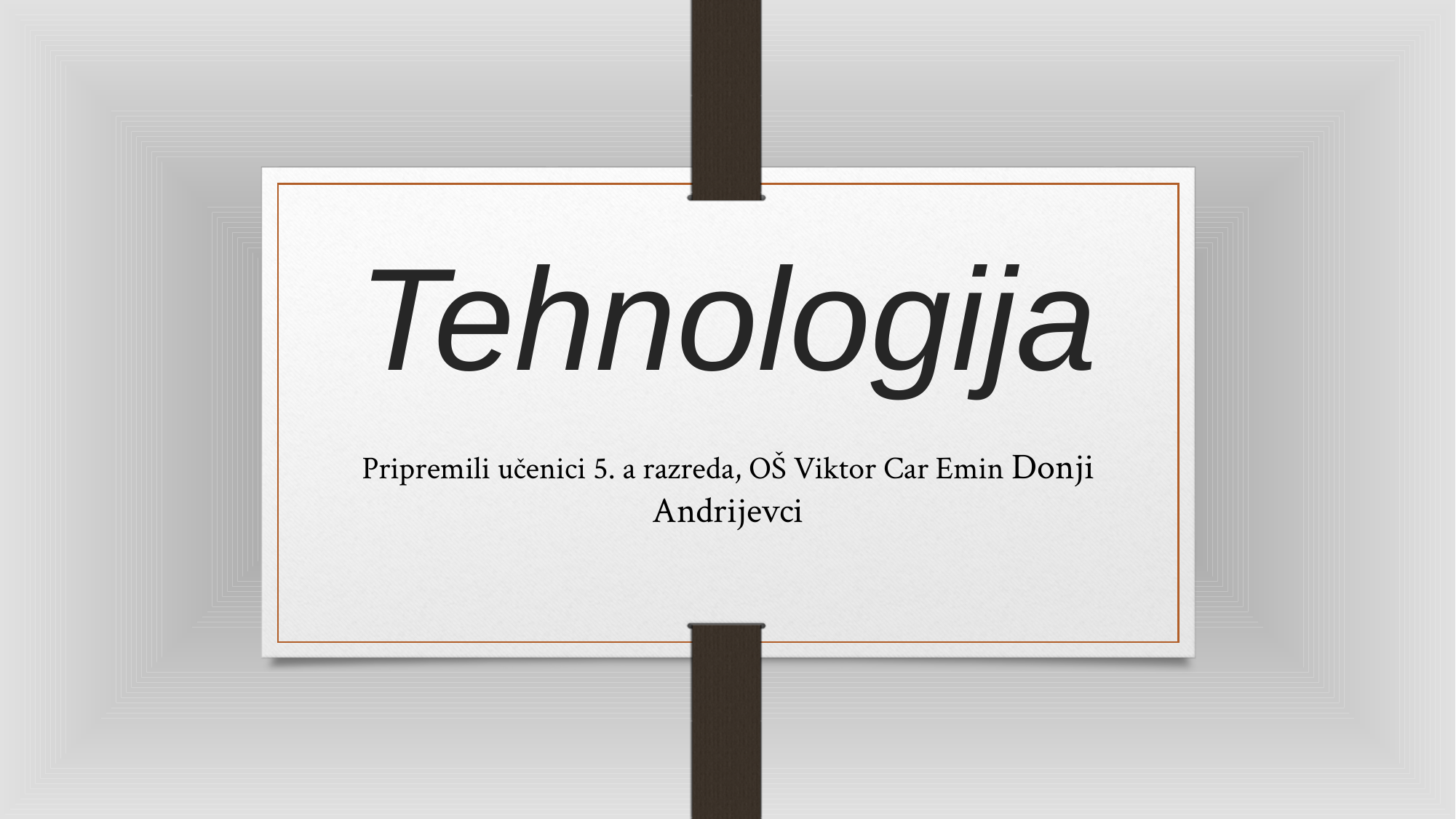

# Tehnologija
Pripremili učenici 5. a razreda, OŠ Viktor Car Emin Donji Andrijevci